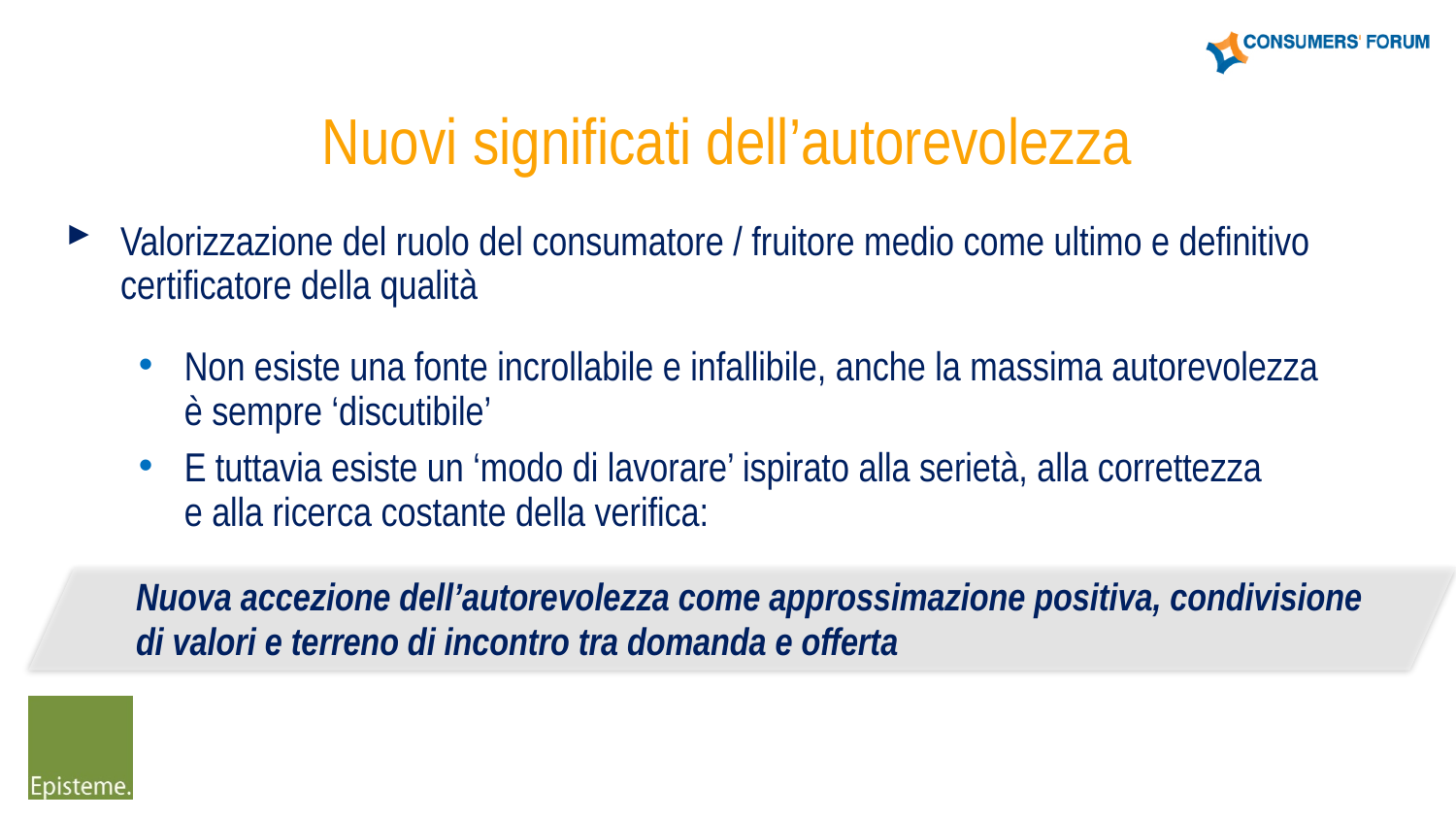

# Nuovi significati dell’autorevolezza
Valorizzazione del ruolo del consumatore / fruitore medio come ultimo e definitivo certificatore della qualità

Non esiste una fonte incrollabile e infallibile, anche la massima autorevolezza
è sempre ‘discutibile’
E tuttavia esiste un ‘modo di lavorare’ ispirato alla serietà, alla correttezza
e alla ricerca costante della verifica:

Nuova accezione dell’autorevolezza come approssimazione positiva, condivisione di valori e terreno di incontro tra domanda e offerta